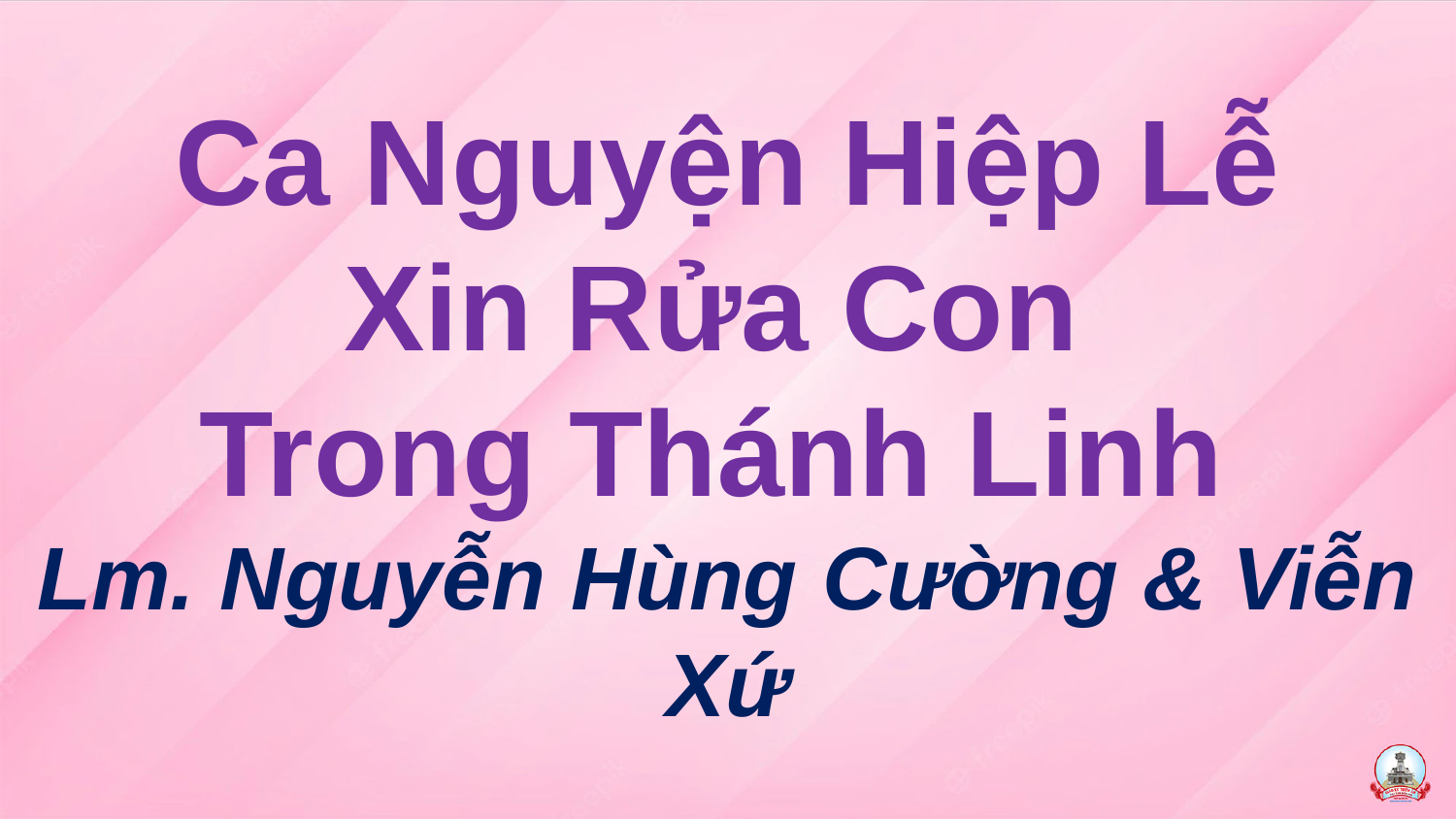

# Ca Nguyện Hiệp Lễ Xin Rửa Con Trong Thánh Linh Lm. Nguyễn Hùng Cường & Viễn Xứ